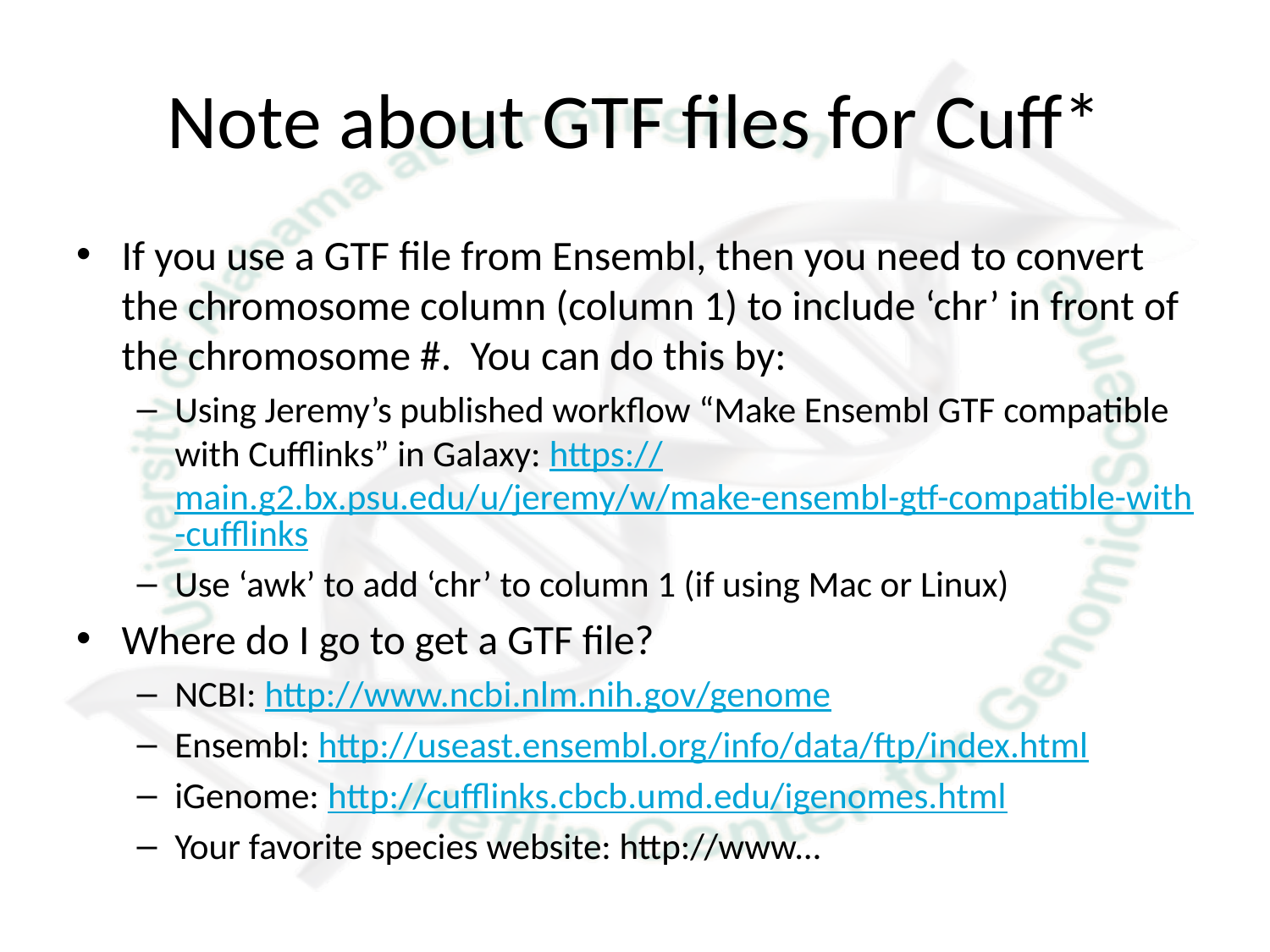

# Note about GTF files for Cuff*
If you use a GTF file from Ensembl, then you need to convert the chromosome column (column 1) to include ‘chr’ in front of the chromosome #.  You can do this by:
Using Jeremy’s published workflow “Make Ensembl GTF compatible with Cufflinks” in Galaxy: https://main.g2.bx.psu.edu/u/jeremy/w/make-ensembl-gtf-compatible-with-cufflinks
Use ‘awk’ to add ‘chr’ to column 1 (if using Mac or Linux)
Where do I go to get a GTF file?
NCBI: http://www.ncbi.nlm.nih.gov/genome
Ensembl: http://useast.ensembl.org/info/data/ftp/index.html
iGenome: http://cufflinks.cbcb.umd.edu/igenomes.html
Your favorite species website: http://www...